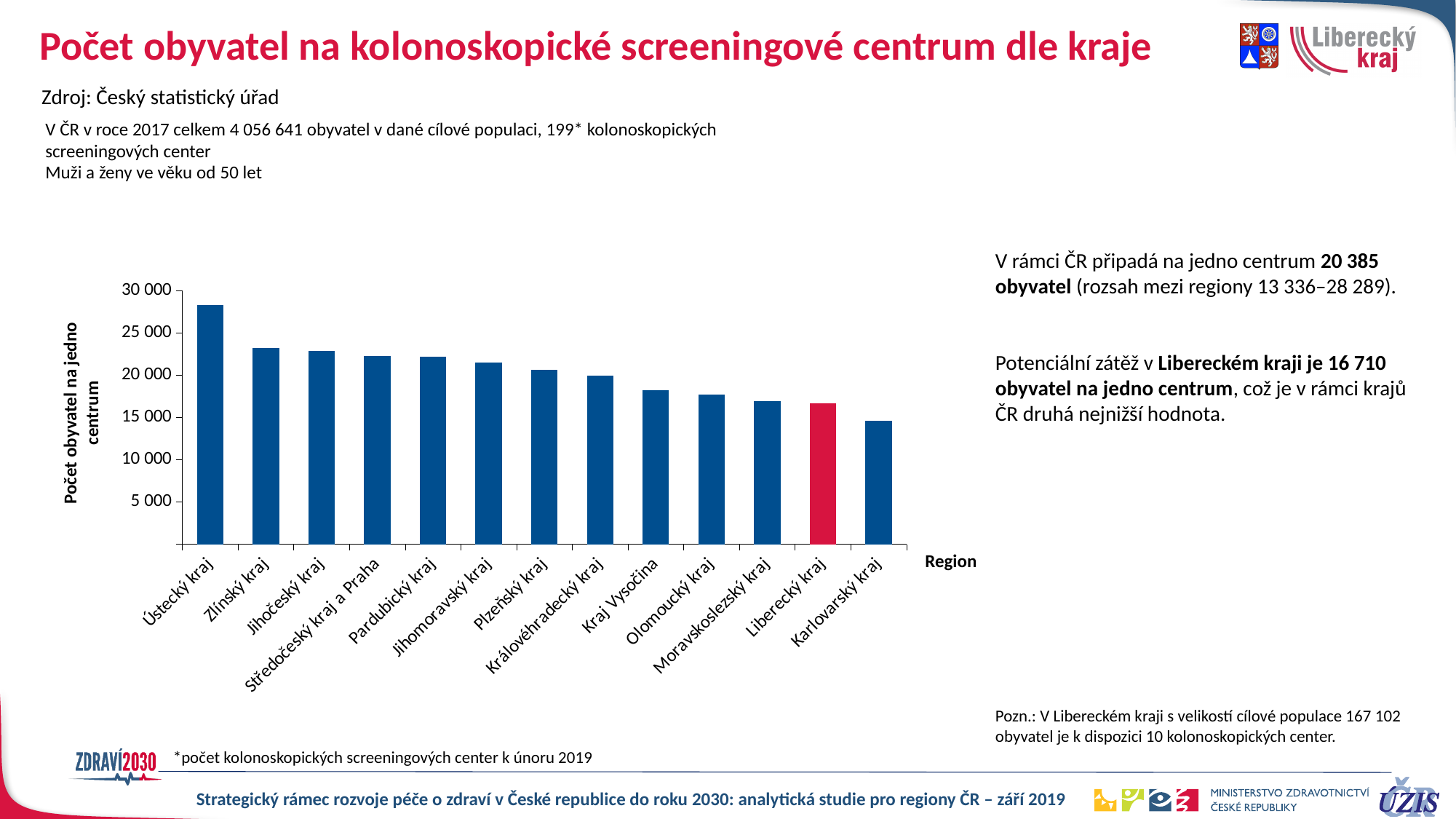

# Počet obyvatel na kolonoskopické screeningové centrum dle kraje
Zdroj: Český statistický úřad
V ČR v roce 2017 celkem 4 056 641 obyvatel v dané cílové populaci, 199* kolonoskopických screeningových center
Muži a ženy ve věku od 50 let

### Chart

| Category | pokr |
|---|---|
| Ústecký kraj | 28288.727272727272 |
| Zlínský kraj | 23226.0 |
| Jihočeský kraj | 22831.18181818182 |
| Středočeský kraj a Praha | 22252.674418604653 |
| Pardubický kraj | 22206.777777777777 |
| Jihomoravský kraj | 21523.809523809523 |
| Plzeňský kraj | 20601.727272727272 |
| Královéhradecký kraj | 19960.0 |
| Kraj Vysočina | 18227.545454545456 |
| Olomoucký kraj | 17737.714285714286 |
| Moravskoslezský kraj | 16934.428571428572 |
| Liberecký kraj | 16710.2 |
| Karlovarský kraj | 14632.5 |
V rámci ČR připadá na jedno centrum 20 385 obyvatel (rozsah mezi regiony 13 336–28 289).

Potenciální zátěž v Libereckém kraji je 16 710 obyvatel na jedno centrum, což je v rámci krajů ČR druhá nejnižší hodnota.

Pozn.: V Libereckém kraji s velikostí cílové populace 167 102 obyvatel je k dispozici 10 kolonoskopických center.
Počet obyvatel na jedno centrum

Region
*počet kolonoskopických screeningových center k únoru 2019